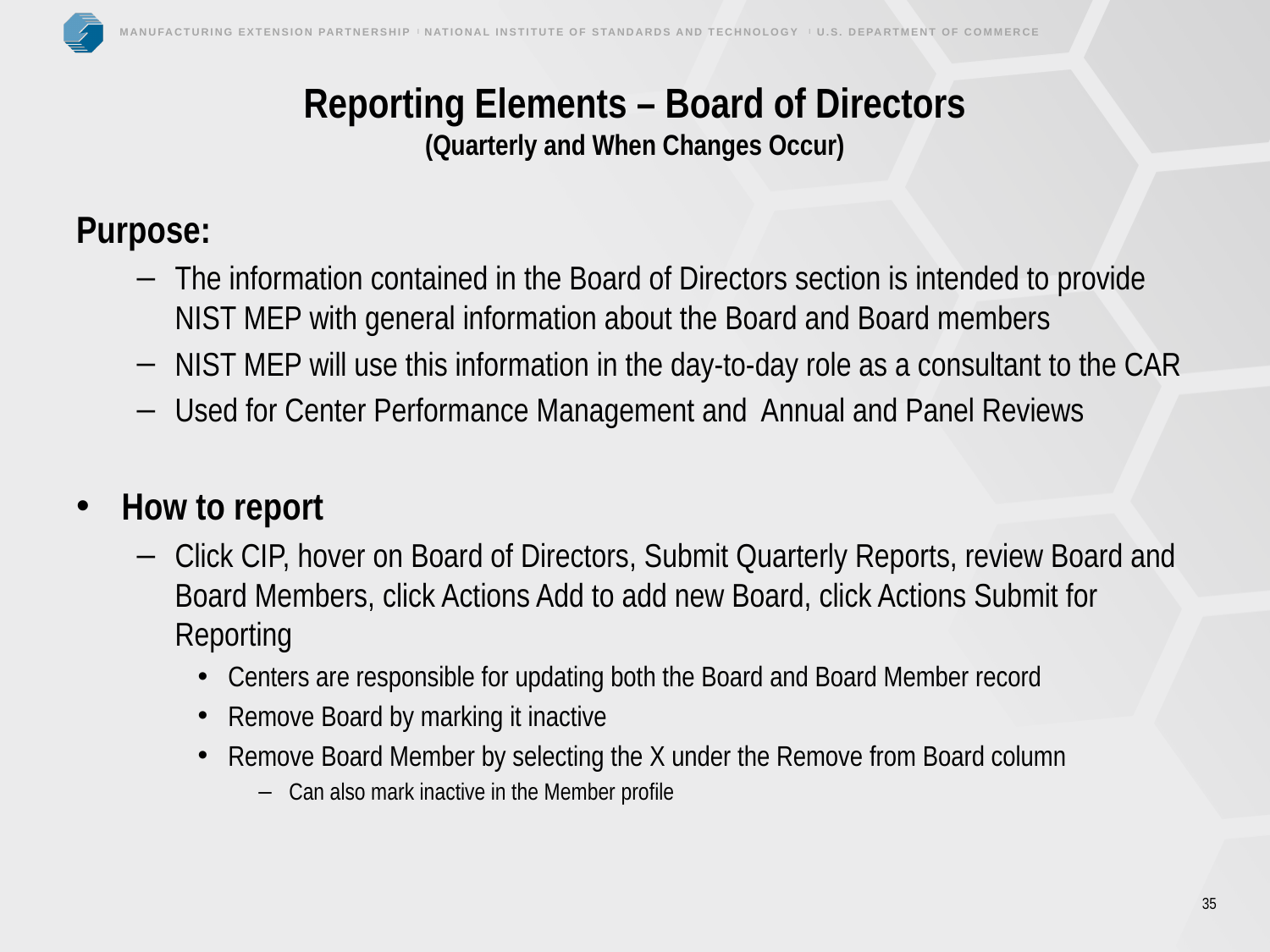

# Reporting Elements – Board of Directors (Quarterly and When Changes Occur)
Purpose:
The information contained in the Board of Directors section is intended to provide NIST MEP with general information about the Board and Board members
NIST MEP will use this information in the day-to-day role as a consultant to the CAR
Used for Center Performance Management and  Annual and Panel Reviews

How to report
Click CIP, hover on Board of Directors, Submit Quarterly Reports, review Board and Board Members, click Actions Add to add new Board, click Actions Submit for Reporting
Centers are responsible for updating both the Board and Board Member record
Remove Board by marking it inactive
Remove Board Member by selecting the X under the Remove from Board column
Can also mark inactive in the Member profile

35